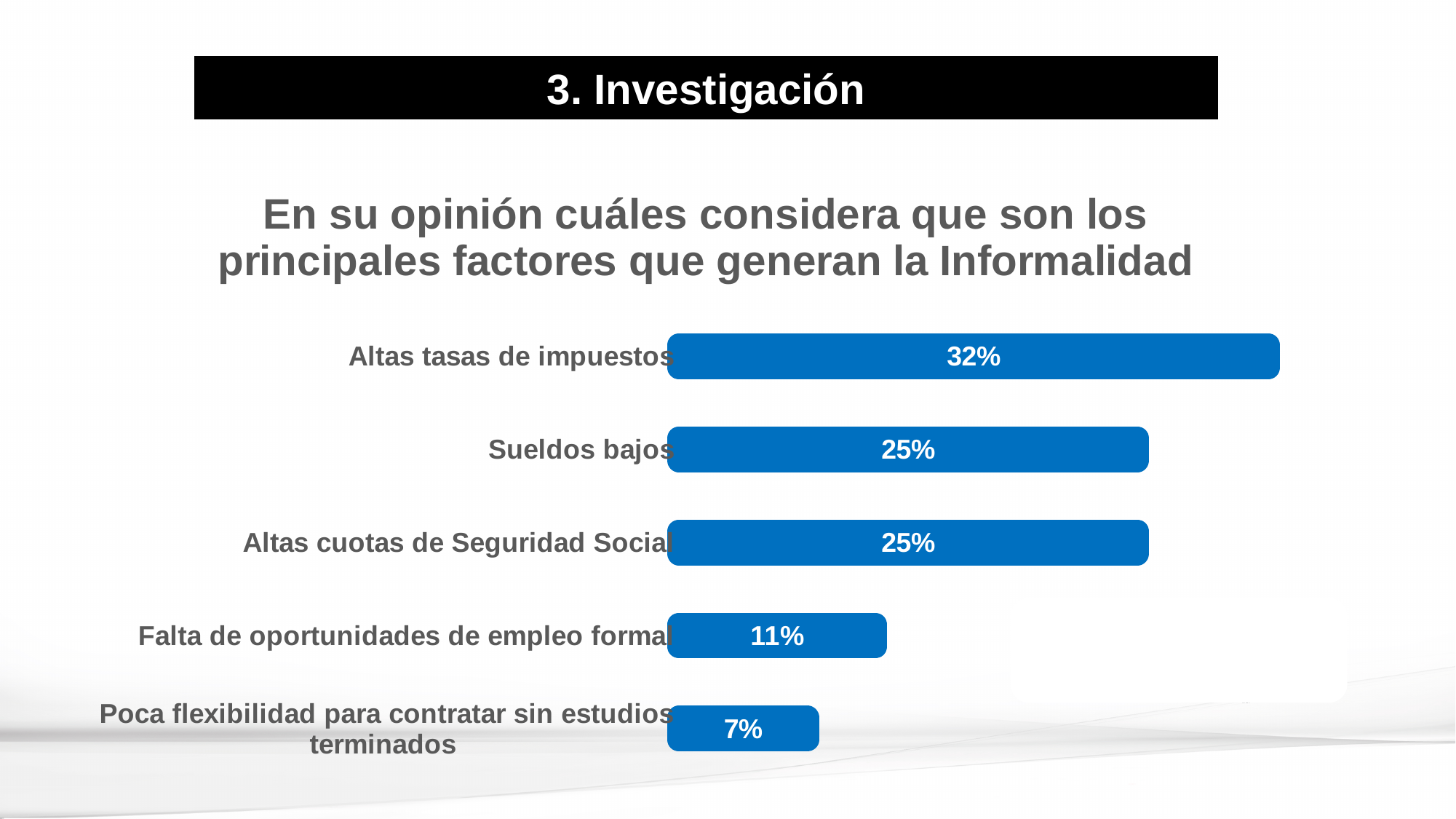

3. Investigación

### Chart: En su opinión cuáles considera que son los principales factores que generan la Informalidad

| Category |  |
|---|---|
|  Poca flexibilidad para contratar sin estudios terminados | 0.07 |
|  Falta de oportunidades de empleo formal | 0.10714285714285714 |
|  Altas cuotas de Seguridad Social | 0.25 |
|  Sueldos bajos | 0.25 |
| Altas tasas de impuestos | 0.32142857142857145 |